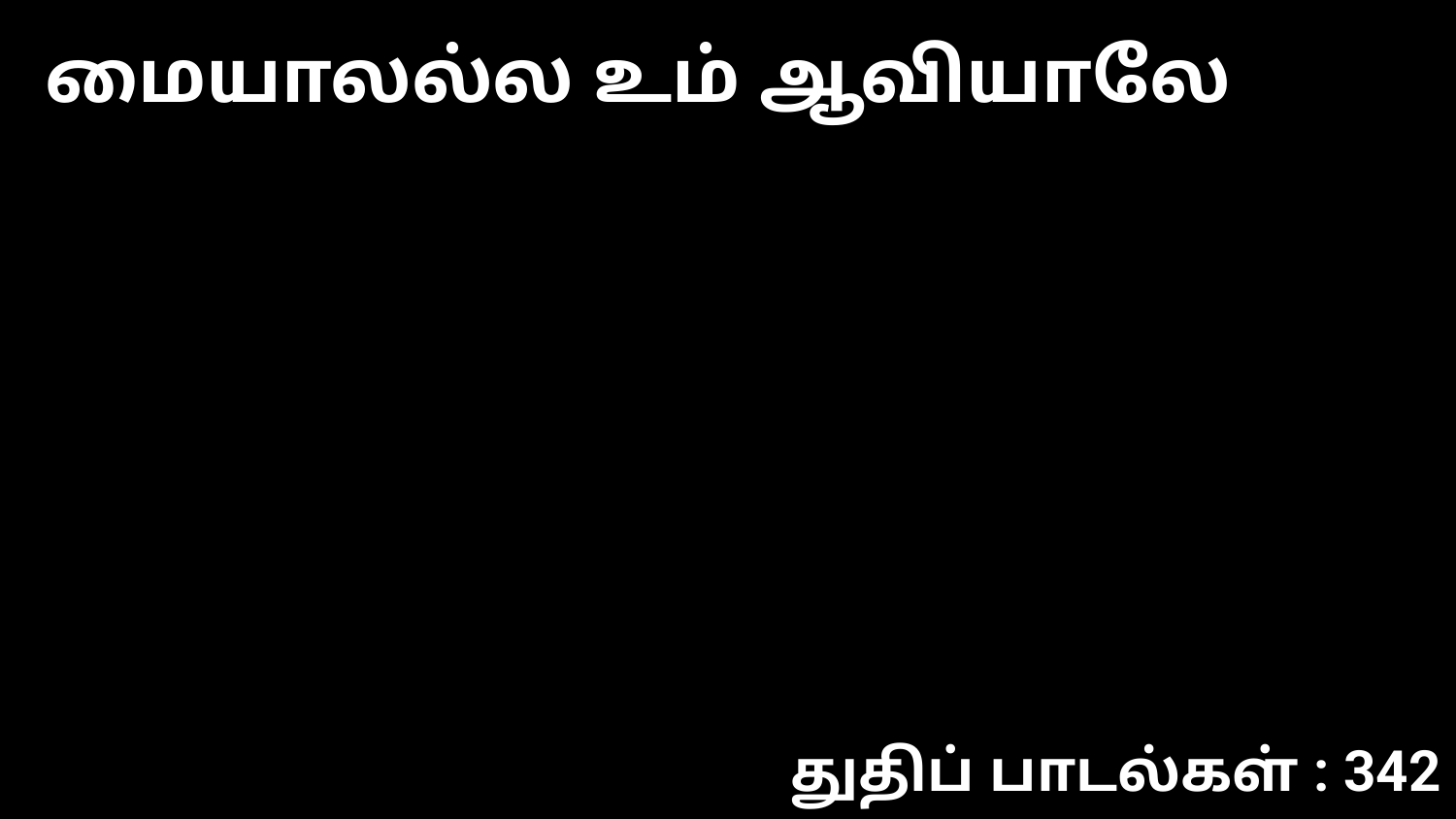

மையாலல்ல உம் ஆவியாலே
துதிப் பாடல்கள் : 342